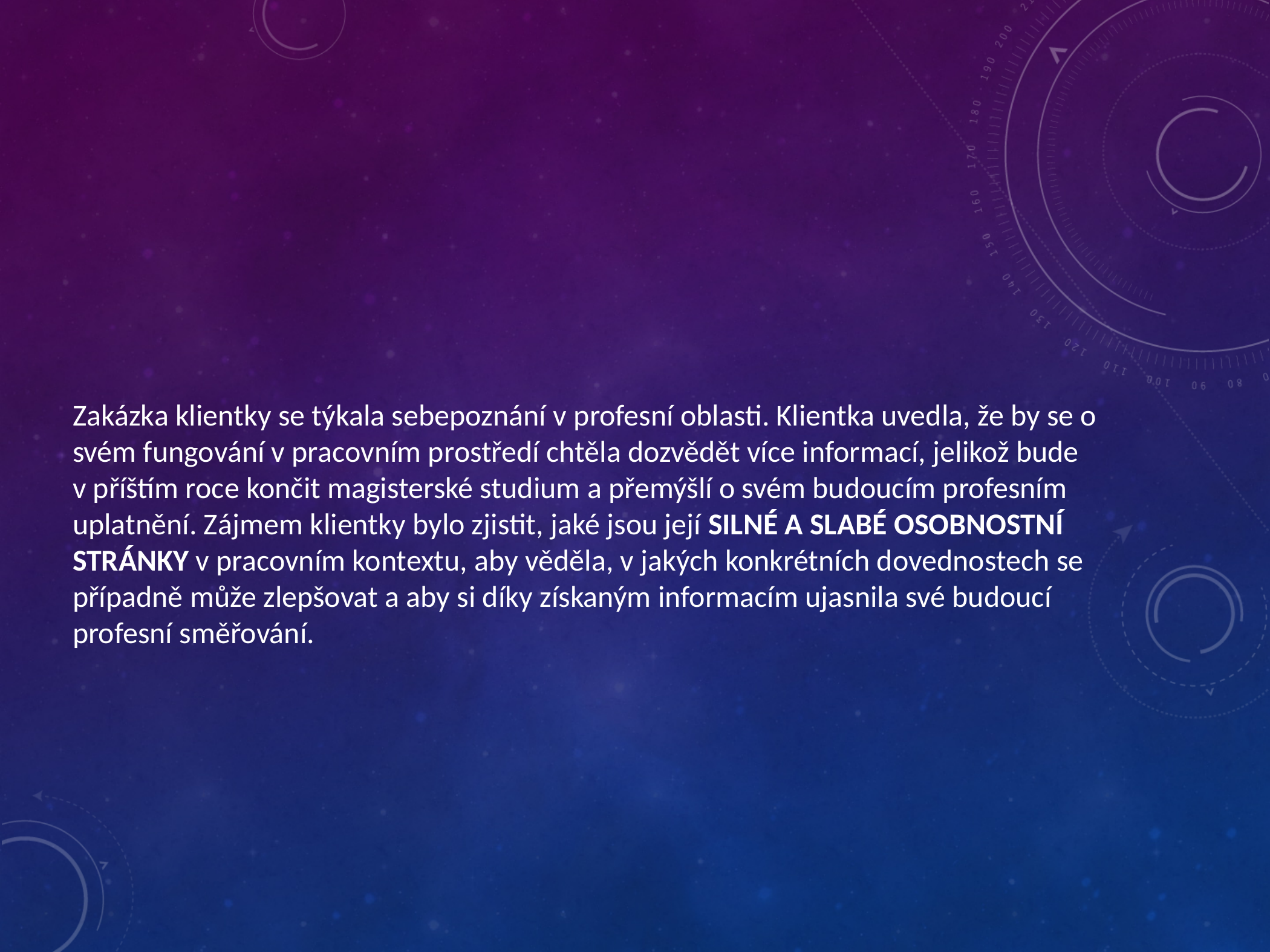

#
Zakázka klientky se týkala sebepoznání v profesní oblasti. Klientka uvedla, že by se o svém fungování v pracovním prostředí chtěla dozvědět více informací, jelikož bude v příštím roce končit magisterské studium a přemýšlí o svém budoucím profesním uplatnění. Zájmem klientky bylo zjistit, jaké jsou její SILNÉ A SLABÉ OSOBNOSTNÍ STRÁNKY v pracovním kontextu, aby věděla, v jakých konkrétních dovednostech se případně může zlepšovat a aby si díky získaným informacím ujasnila své budoucí profesní směřování.